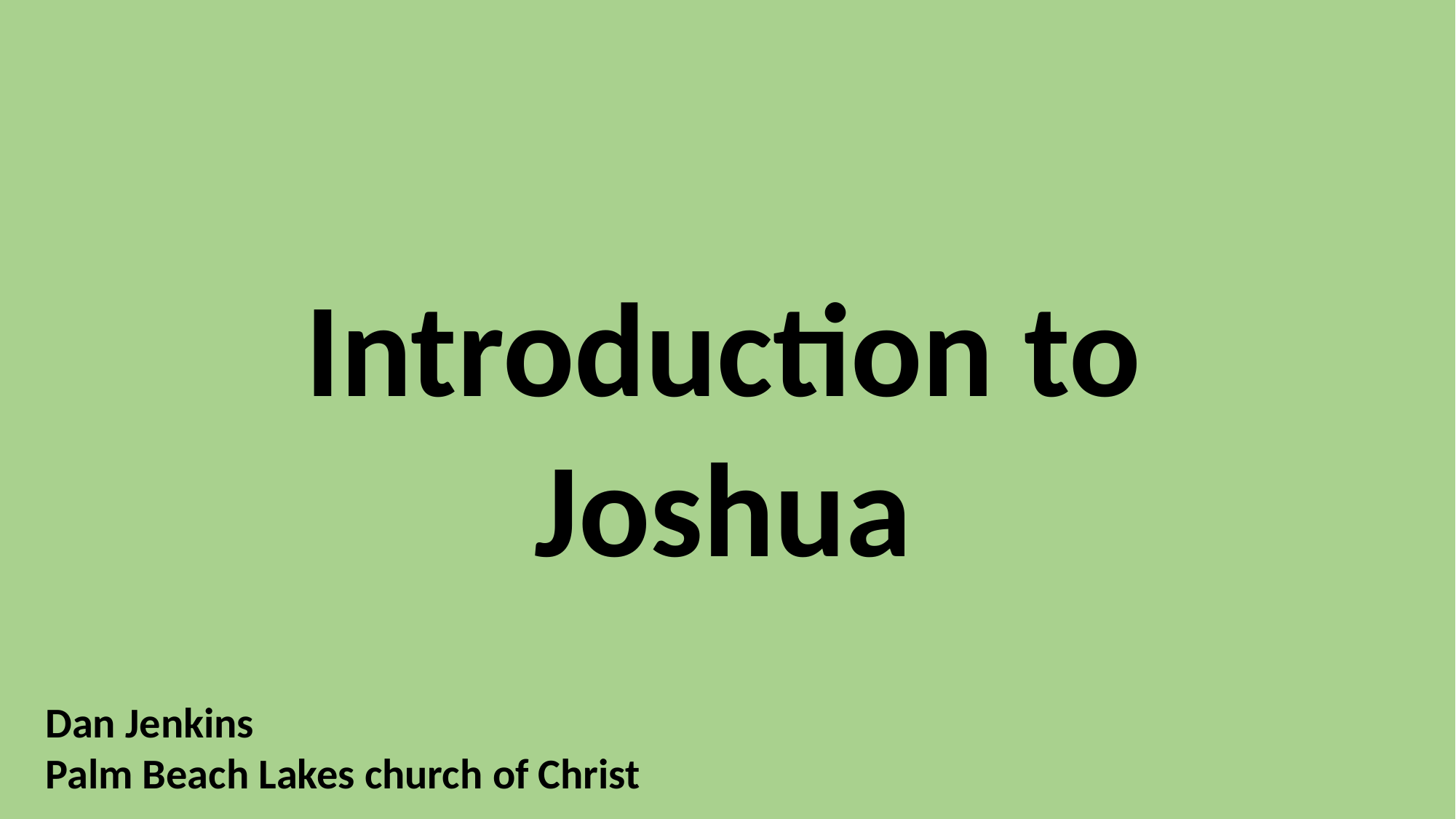

Introduction to Joshua
Dan Jenkins
Palm Beach Lakes church of Christ